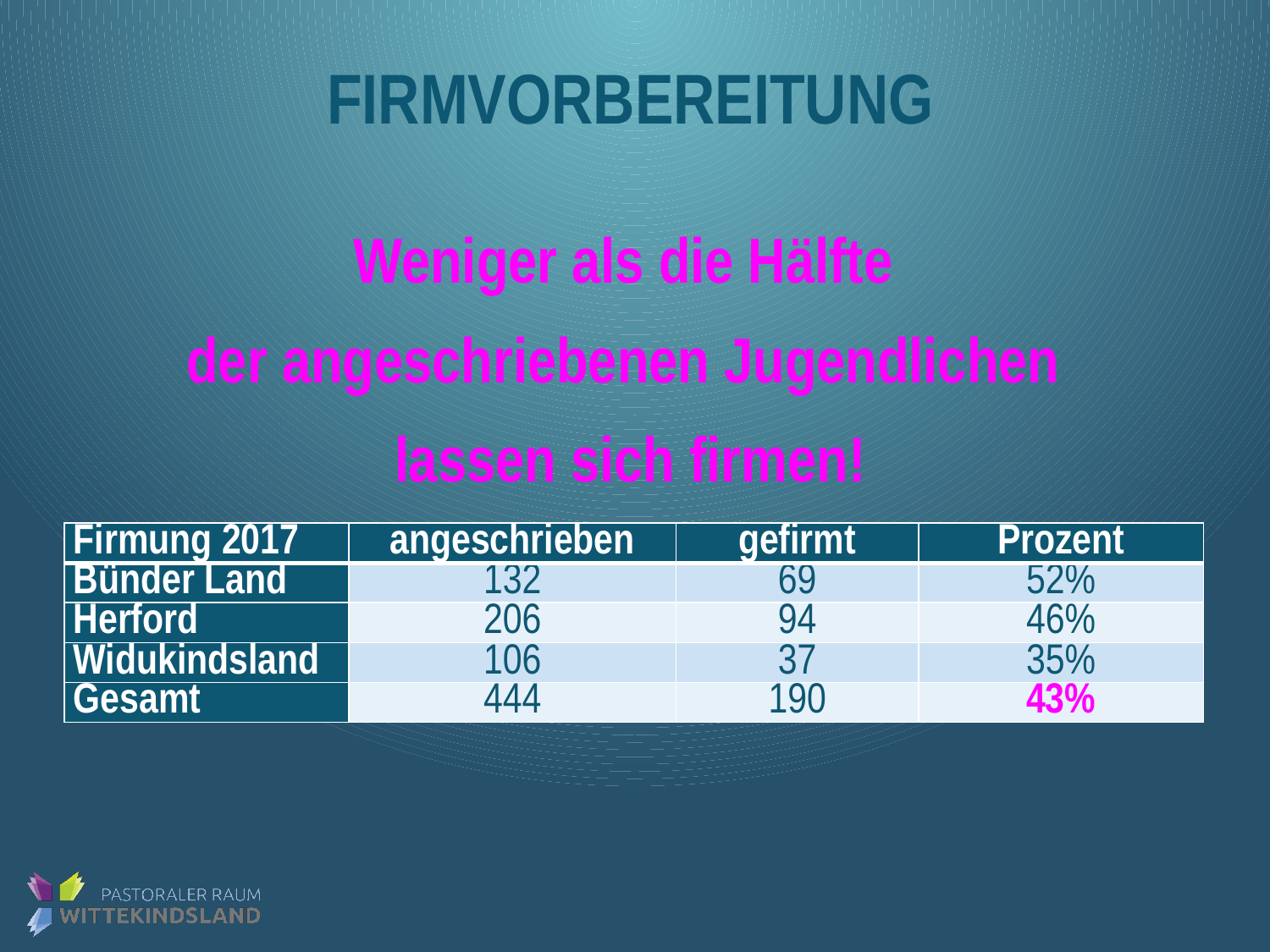

# Firmvorbereitung
Weniger als die Hälfte
der angeschriebenen Jugendlichen
lassen sich firmen!

| Firmung 2017 | angeschrieben | gefirmt | Prozent |
| --- | --- | --- | --- |
| Bünder Land | 132 | 69 | 52% |
| Herford | 206 | 94 | 46% |
| Widukindsland | 106 | 37 | 35% |
| Gesamt | 444 | 190 | 43% |